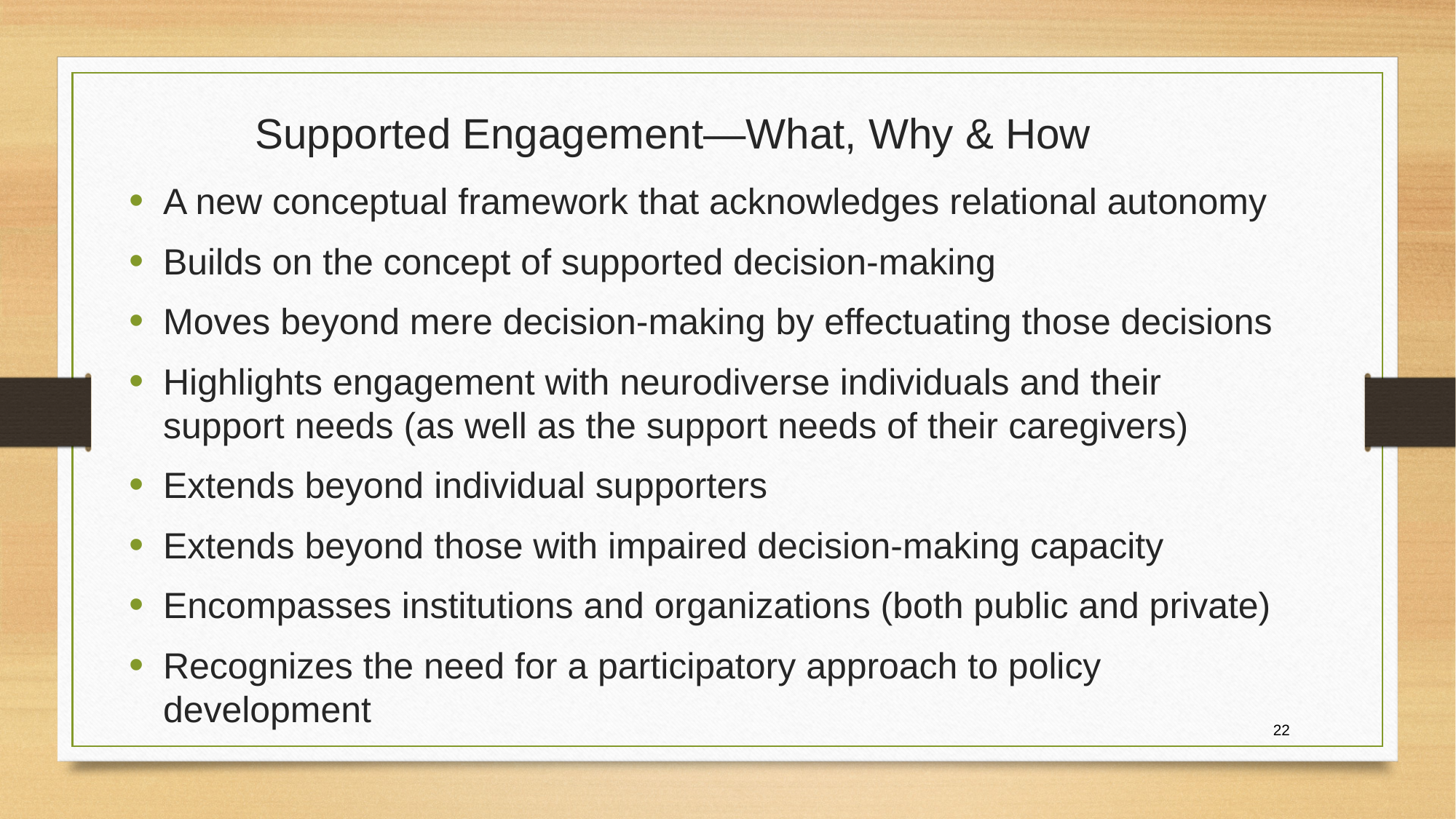

Supported Engagement—What, Why & How
A new conceptual framework that acknowledges relational autonomy
Builds on the concept of supported decision-making
Moves beyond mere decision-making by effectuating those decisions
Highlights engagement with neurodiverse individuals and their support needs (as well as the support needs of their caregivers)
Extends beyond individual supporters
Extends beyond those with impaired decision-making capacity
Encompasses institutions and organizations (both public and private)
Recognizes the need for a participatory approach to policy development
22